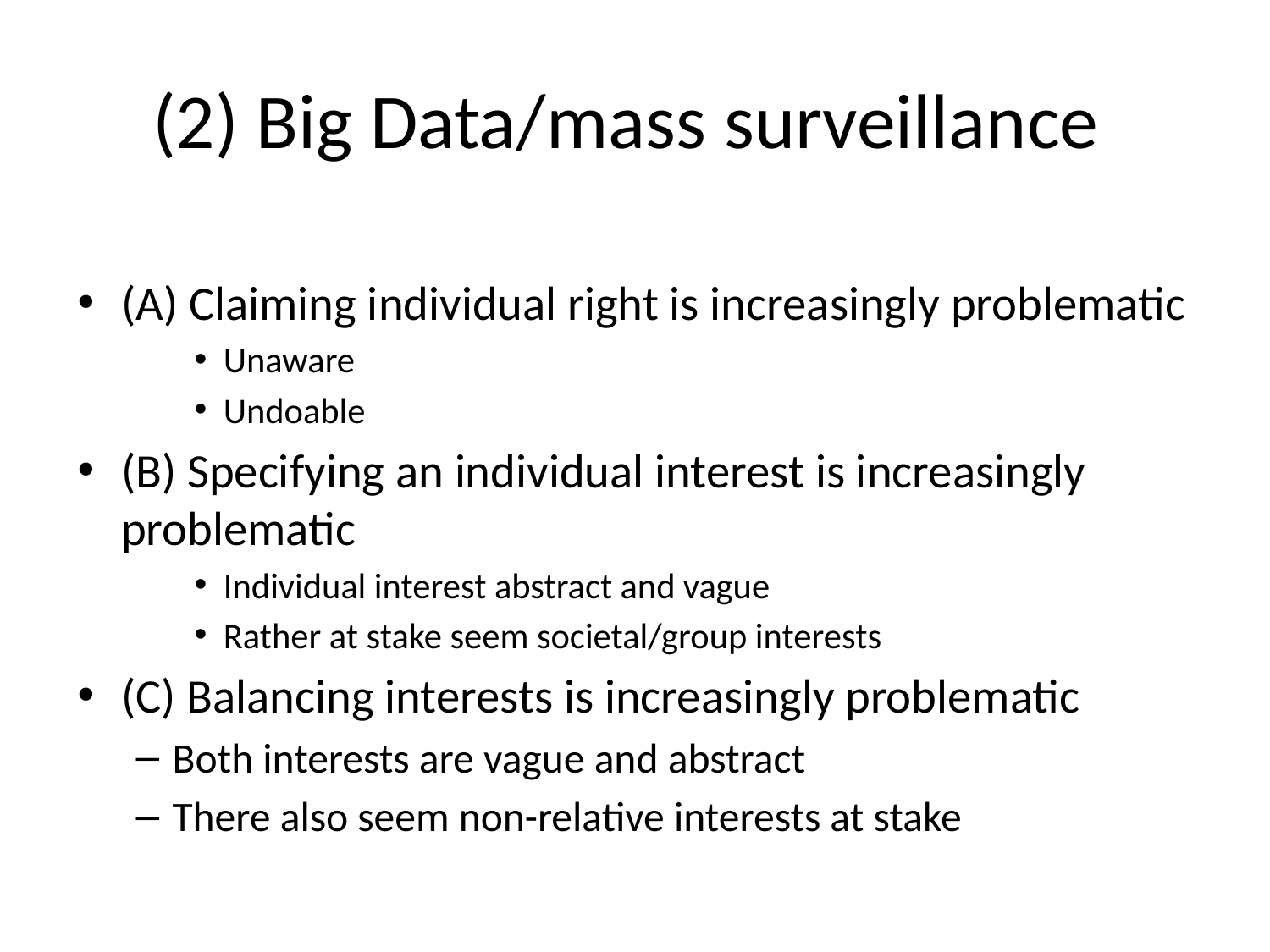

# (2) Big Data/mass surveillance
(A) Claiming individual right is increasingly problematic
Unaware
Undoable
(B) Specifying an individual interest is increasingly problematic
Individual interest abstract and vague
Rather at stake seem societal/group interests
(C) Balancing interests is increasingly problematic
Both interests are vague and abstract
There also seem non-relative interests at stake